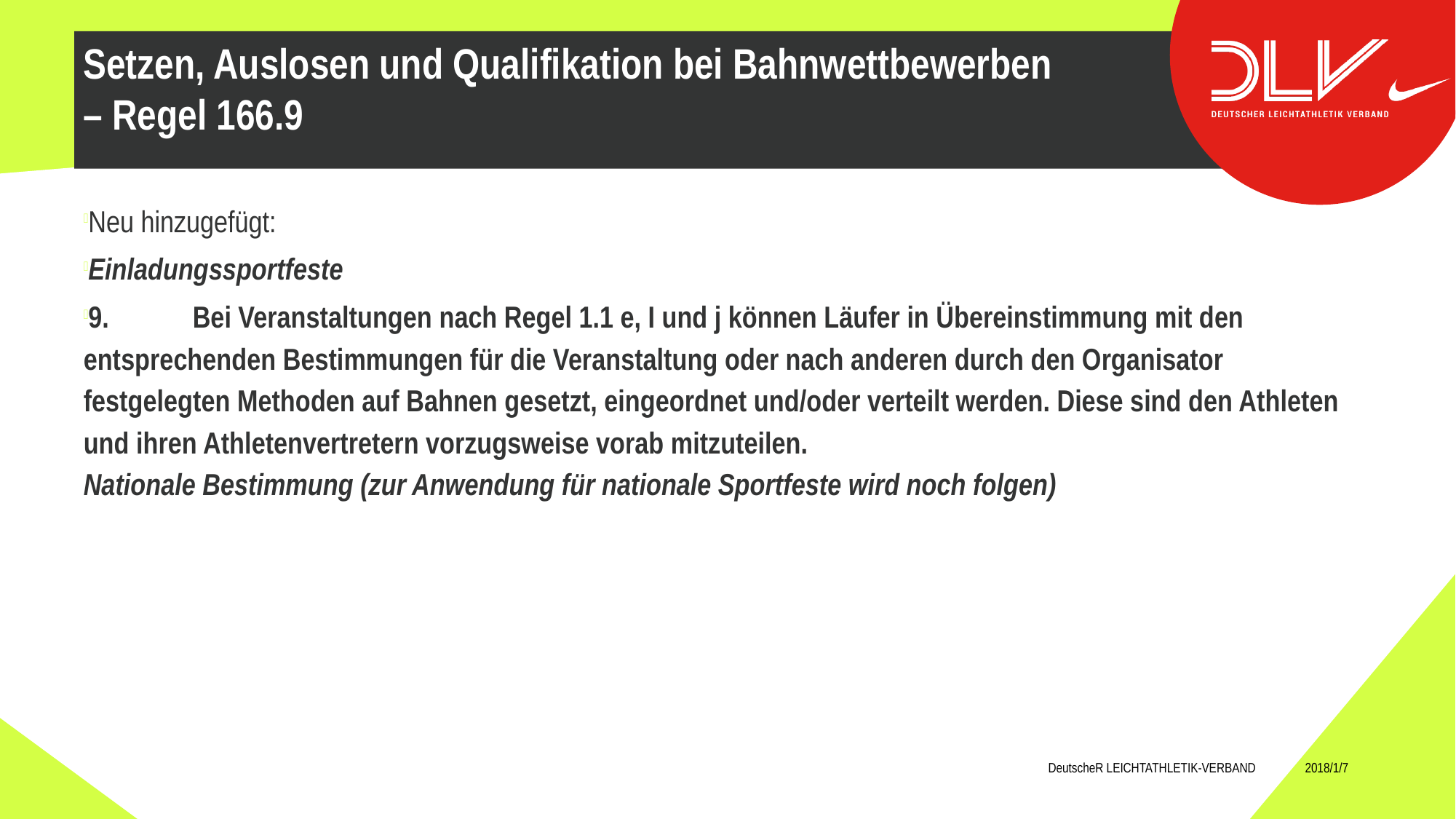

Neu hinzugefügt:
Einladungssportfeste
9.	Bei Veranstaltungen nach Regel 1.1 e, I und j können Läufer in Übereinstimmung mit den entsprechenden Bestimmungen für die Veranstaltung oder nach anderen durch den Organisator festgelegten Methoden auf Bahnen gesetzt, eingeordnet und/oder verteilt werden. Diese sind den Athleten und ihren Athletenvertretern vorzugsweise vorab mitzuteilen.
Nationale Bestimmung (zur Anwendung für nationale Sportfeste wird noch folgen)
Setzen, Auslosen und Qualifikation bei Bahnwettbewerben – Regel 166.9